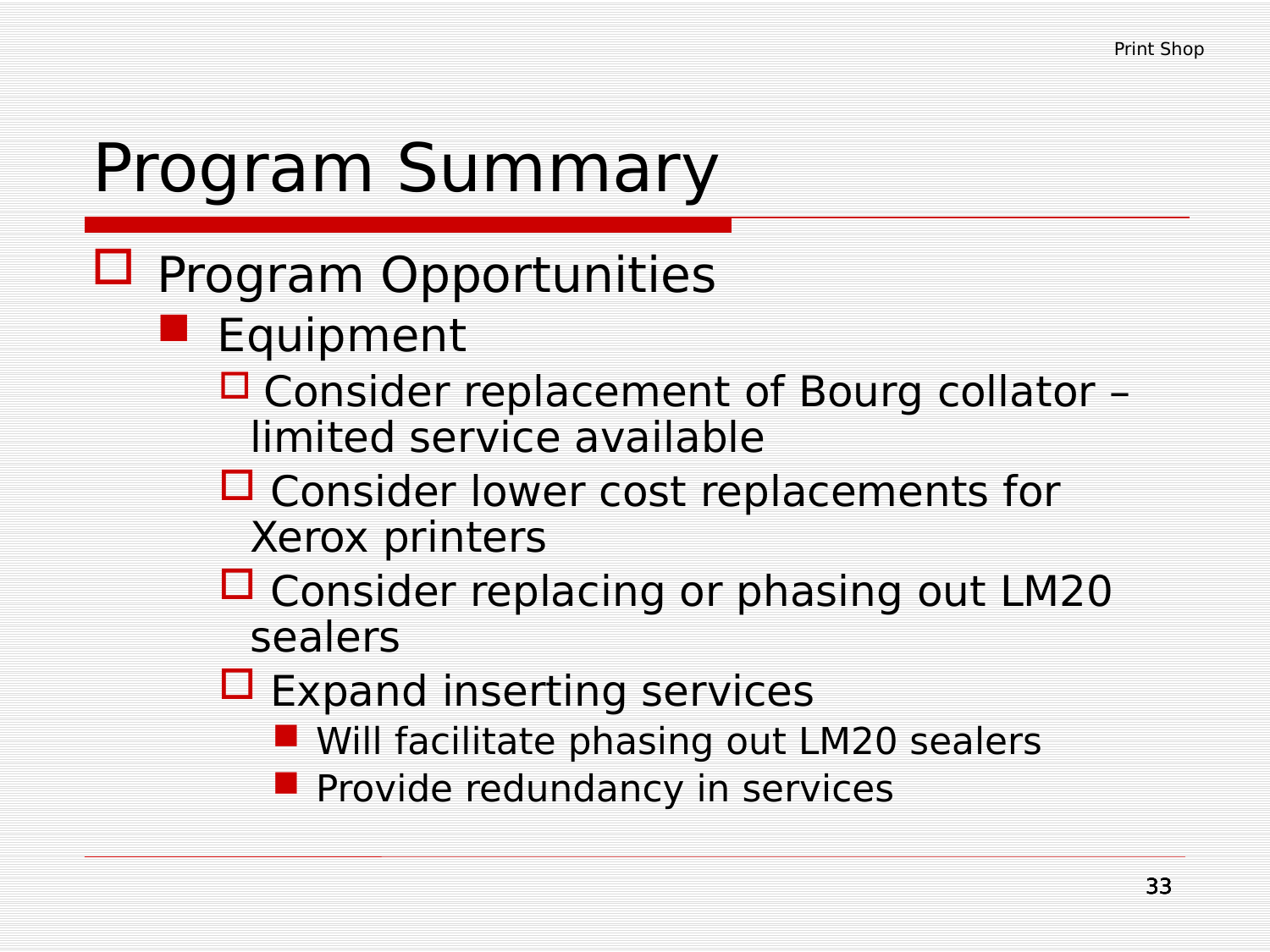

Print Shop
# Program Summary
Program Opportunities
Equipment
 Consider replacement of Bourg collator – limited service available
 Consider lower cost replacements for Xerox printers
 Consider replacing or phasing out LM20 sealers
 Expand inserting services
 Will facilitate phasing out LM20 sealers
 Provide redundancy in services
33
33
33
33
33